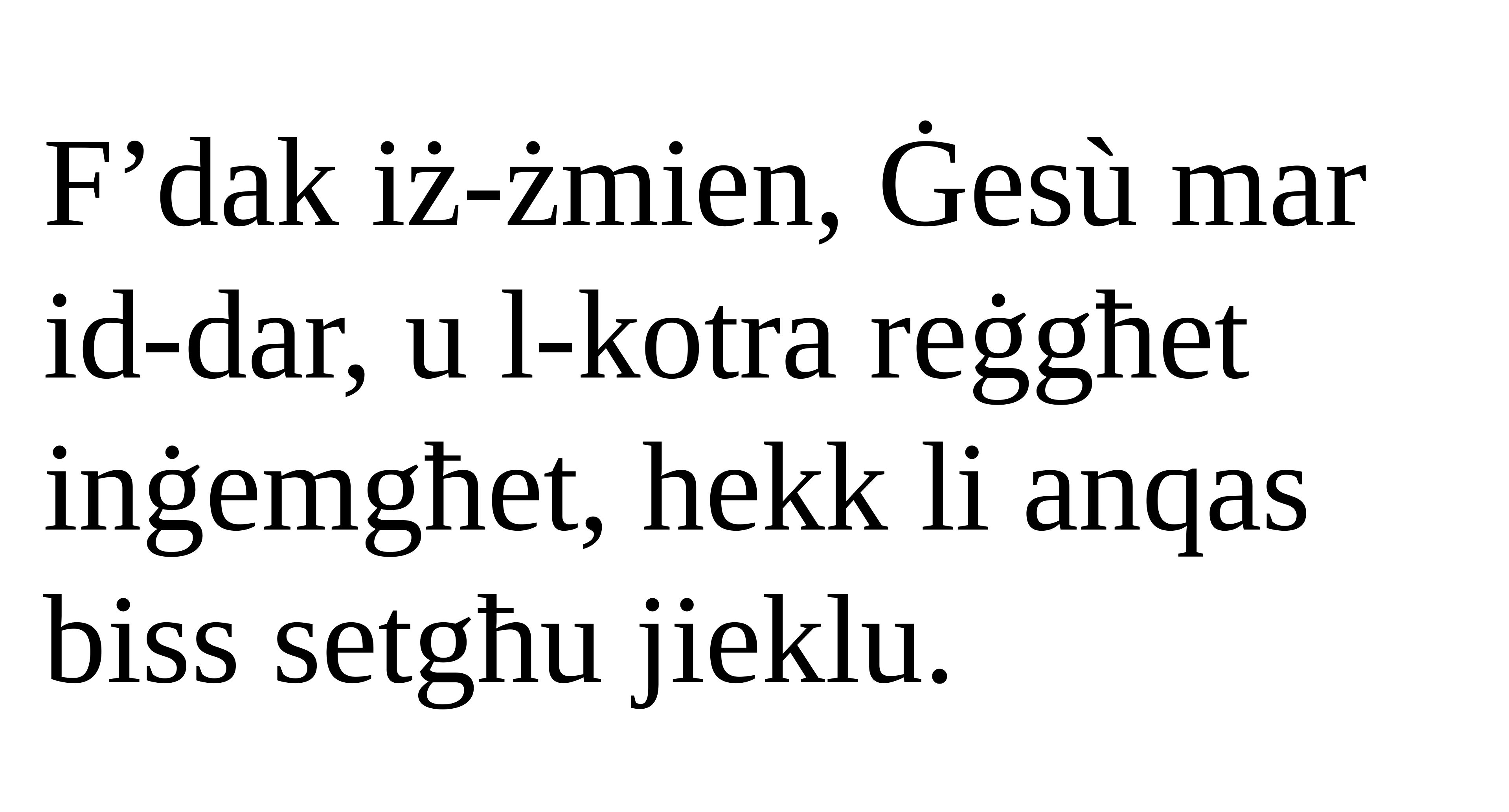

F’dak iż-żmien, Ġesù mar id-dar, u l-kotra reġgħet inġemgħet, hekk li anqas biss setgħu jieklu.